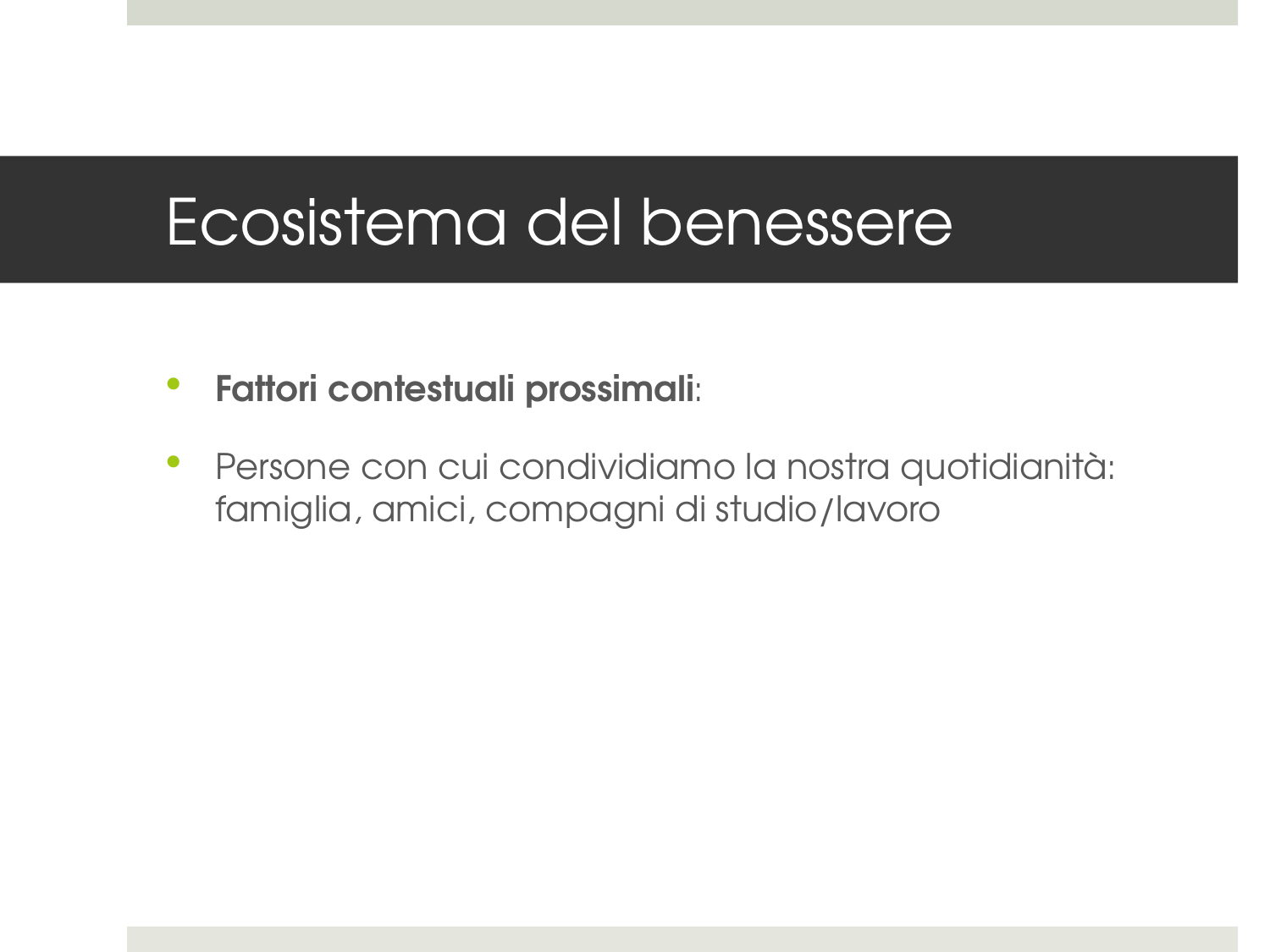

# Ecosistema del benessere
Fattori contestuali prossimali:
Persone con cui condividiamo la nostra quotidianità: famiglia, amici, compagni di studio/lavoro